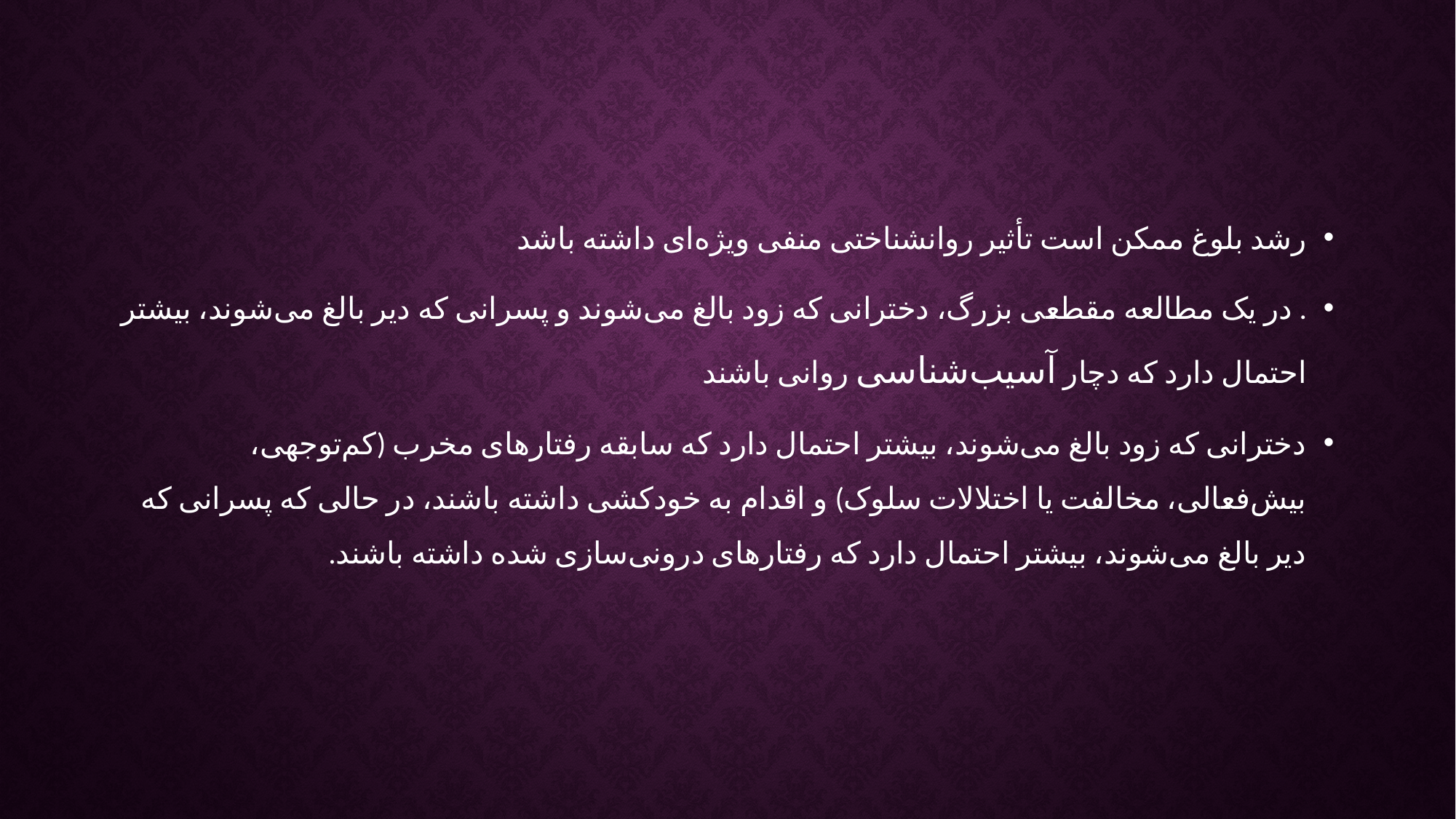

رشد بلوغ ممکن است تأثیر روانشناختی منفی ویژه‌ای داشته باشد
. در یک مطالعه مقطعی بزرگ، دخترانی که زود بالغ می‌شوند و پسرانی که دیر بالغ می‌شوند، بیشتر احتمال دارد که دچار آسیب‌شناسی روانی باشند
دخترانی که زود بالغ می‌شوند، بیشتر احتمال دارد که سابقه رفتارهای مخرب (کم‌توجهی، بیش‌فعالی، مخالفت یا اختلالات سلوک) و اقدام به خودکشی داشته باشند، در حالی که پسرانی که دیر بالغ می‌شوند، بیشتر احتمال دارد که رفتارهای درونی‌سازی شده داشته باشند.